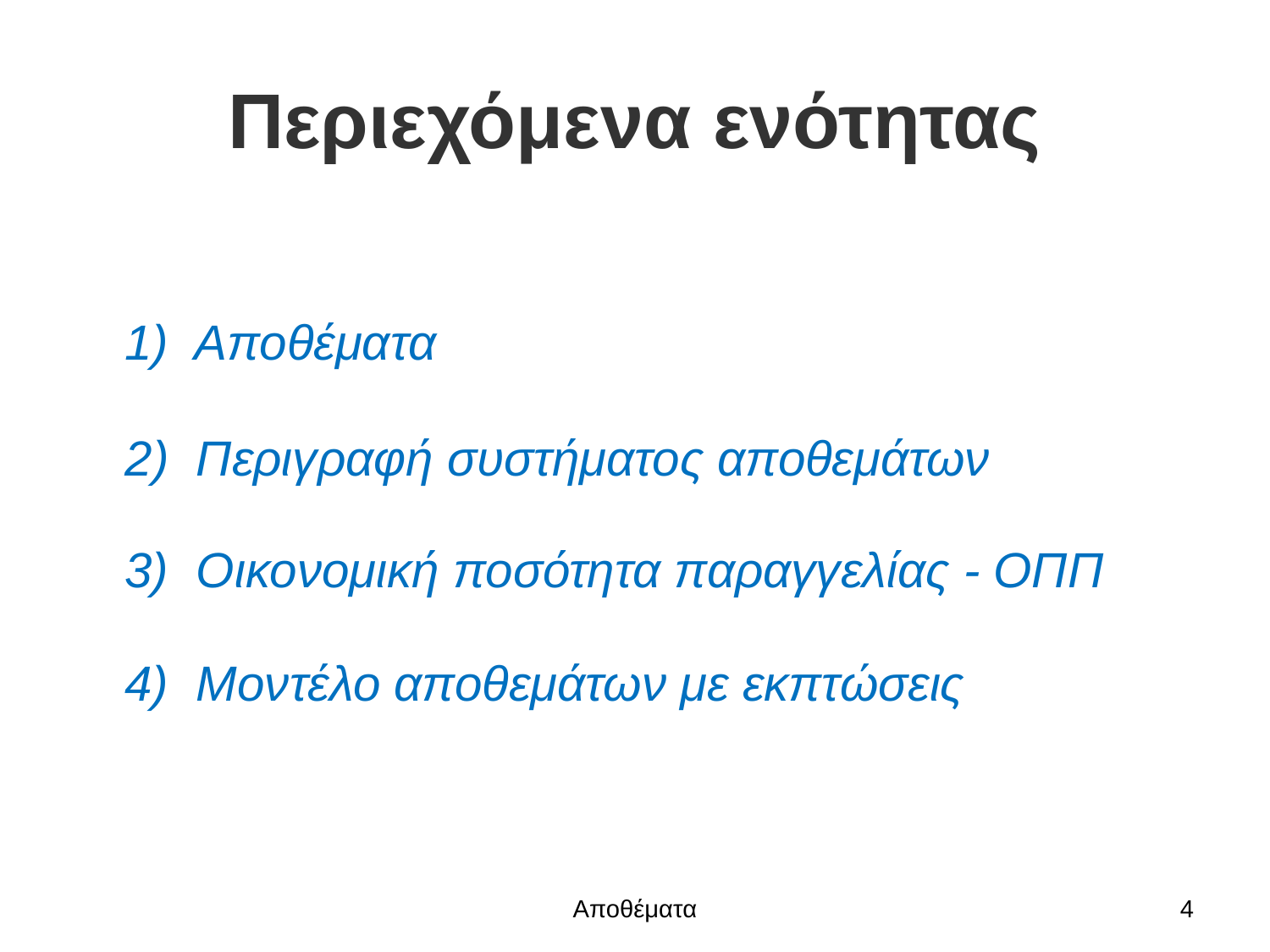

# Περιεχόμενα ενότητας
1)  Αποθέματα
2)  Περιγραφή συστήματος αποθεμάτων
3)  Οικονομική ποσότητα παραγγελίας - ΟΠΠ
4)  Μοντέλο αποθεμάτων με εκπτώσεις
Αποθέματα
4